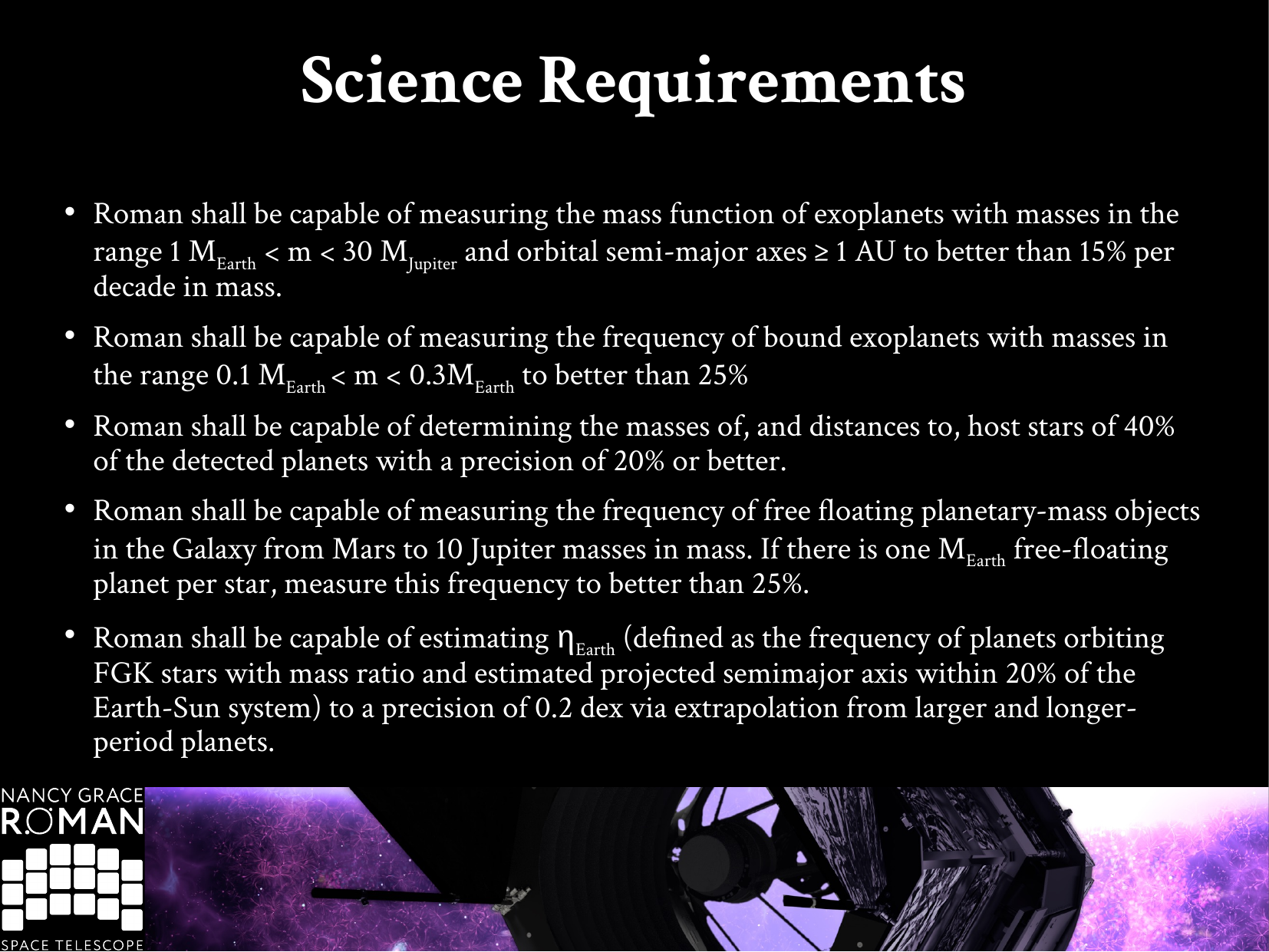

# Science Requirements
Roman shall be capable of measuring the mass function of exoplanets with masses in the range 1 MEarth < m < 30 MJupiter and orbital semi-major axes ≥ 1 AU to better than 15% per decade in mass.
Roman shall be capable of measuring the frequency of bound exoplanets with masses in the range 0.1 MEarth < m < 0.3MEarth to better than 25%
Roman shall be capable of determining the masses of, and distances to, host stars of 40% of the detected planets with a precision of 20% or better.
Roman shall be capable of measuring the frequency of free floating planetary-mass objects in the Galaxy from Mars to 10 Jupiter masses in mass. If there is one MEarth free-floating planet per star, measure this frequency to better than 25%.
Roman shall be capable of estimating ηEarth (defined as the frequency of planets orbiting FGK stars with mass ratio and estimated projected semimajor axis within 20% of the Earth-Sun system) to a precision of 0.2 dex via extrapolation from larger and longer-period planets.